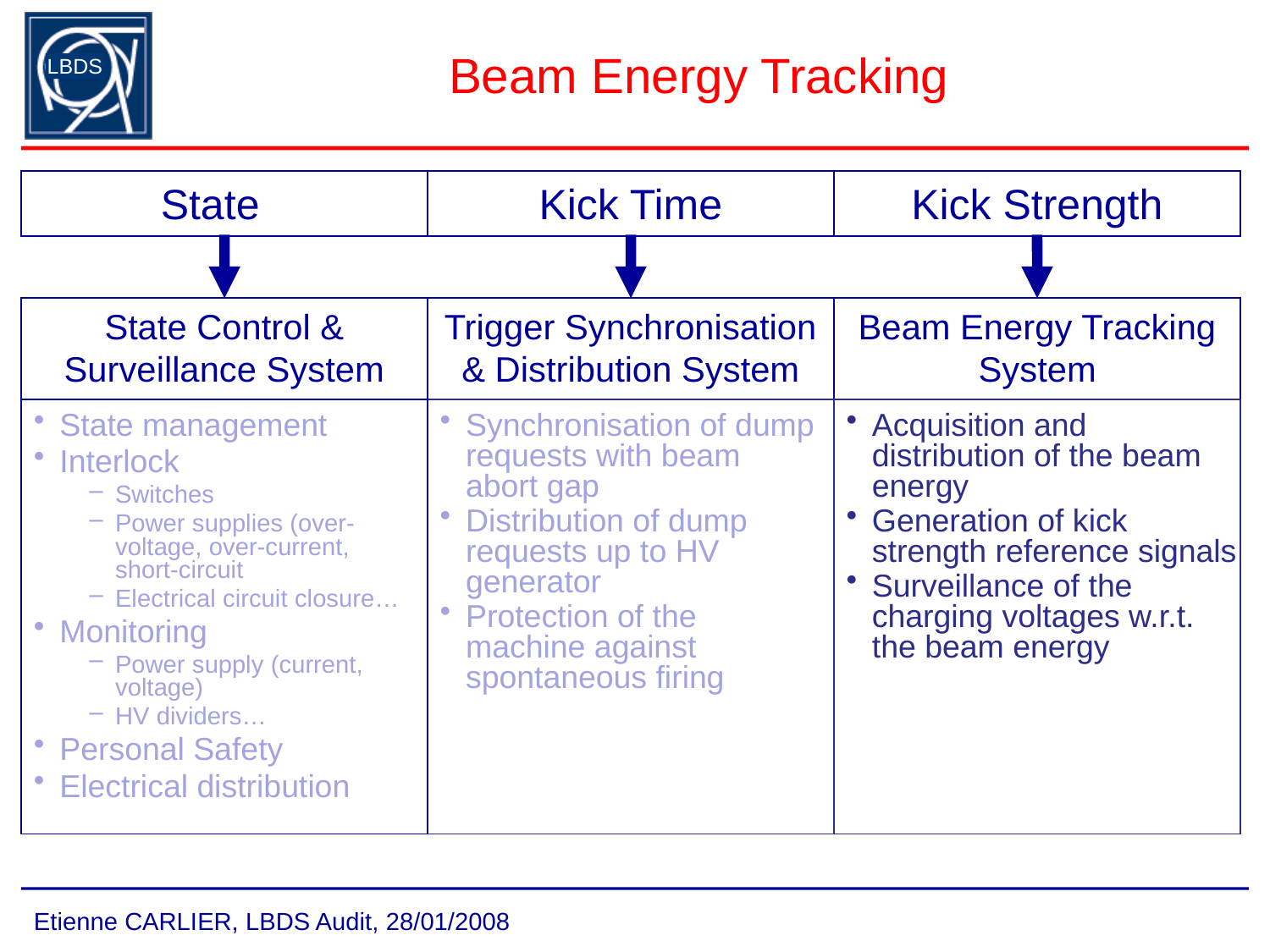

# Beam Energy Tracking
State
Kick Time
Kick Strength

State Control & Surveillance System
Trigger Synchronisation & Distribution System
Beam Energy Tracking System
State management
Interlock
Switches
Power supplies (over-voltage, over-current, short-circuit
Electrical circuit closure…
Monitoring
Power supply (current, voltage)
HV dividers…
Personal Safety
Electrical distribution

Synchronisation of dump requests with beam abort gap
Distribution of dump requests up to HV generator
Protection of the machine against spontaneous firing

Acquisition and distribution of the beam energy
Generation of kick strength reference signals
Surveillance of the charging voltages w.r.t. the beam energy

Etienne CARLIER, LBDS Audit, 28/01/2008